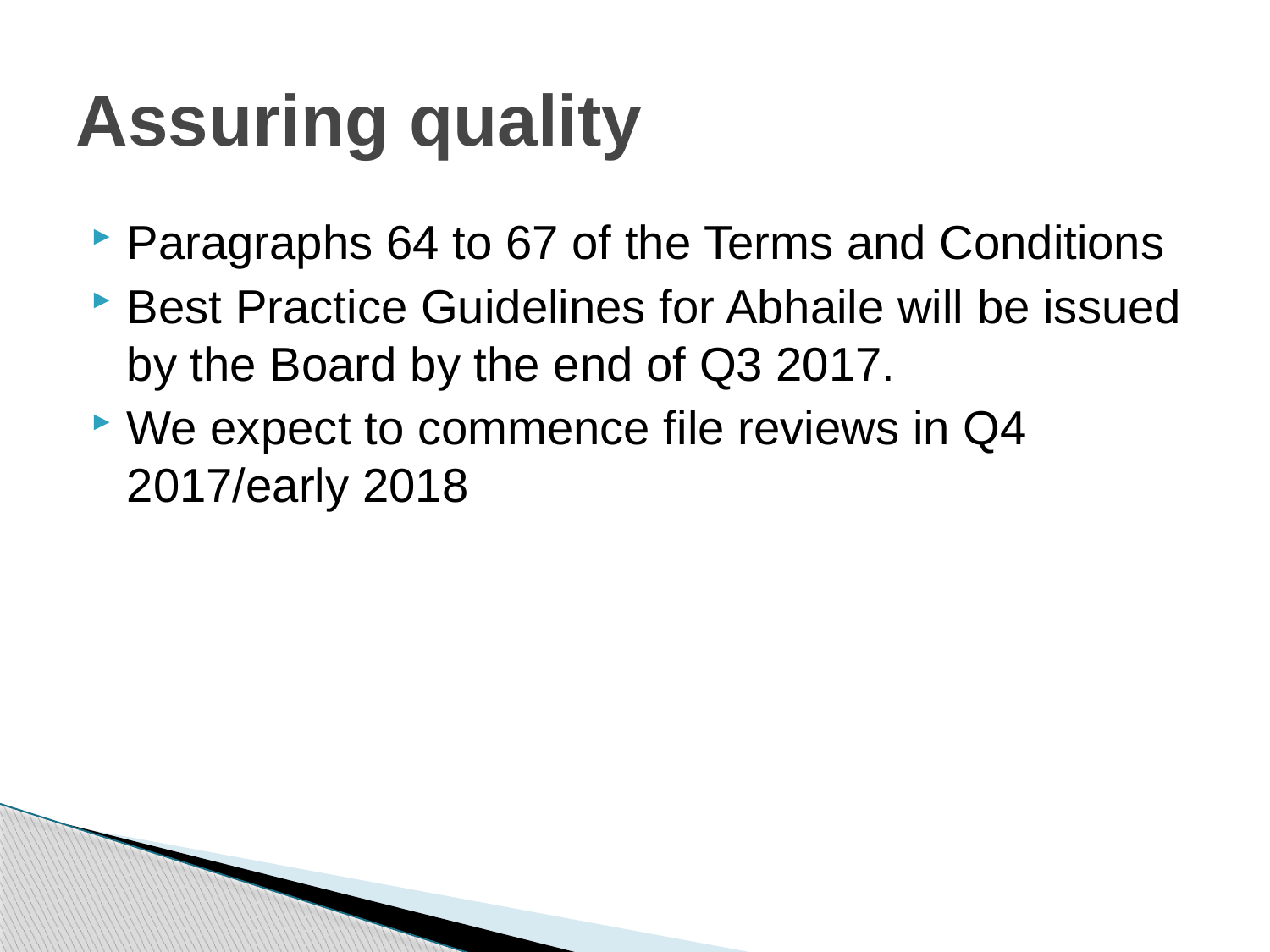

# Assuring quality
Paragraphs 64 to 67 of the Terms and Conditions
Best Practice Guidelines for Abhaile will be issued by the Board by the end of Q3 2017.
We expect to commence file reviews in Q4 2017/early 2018